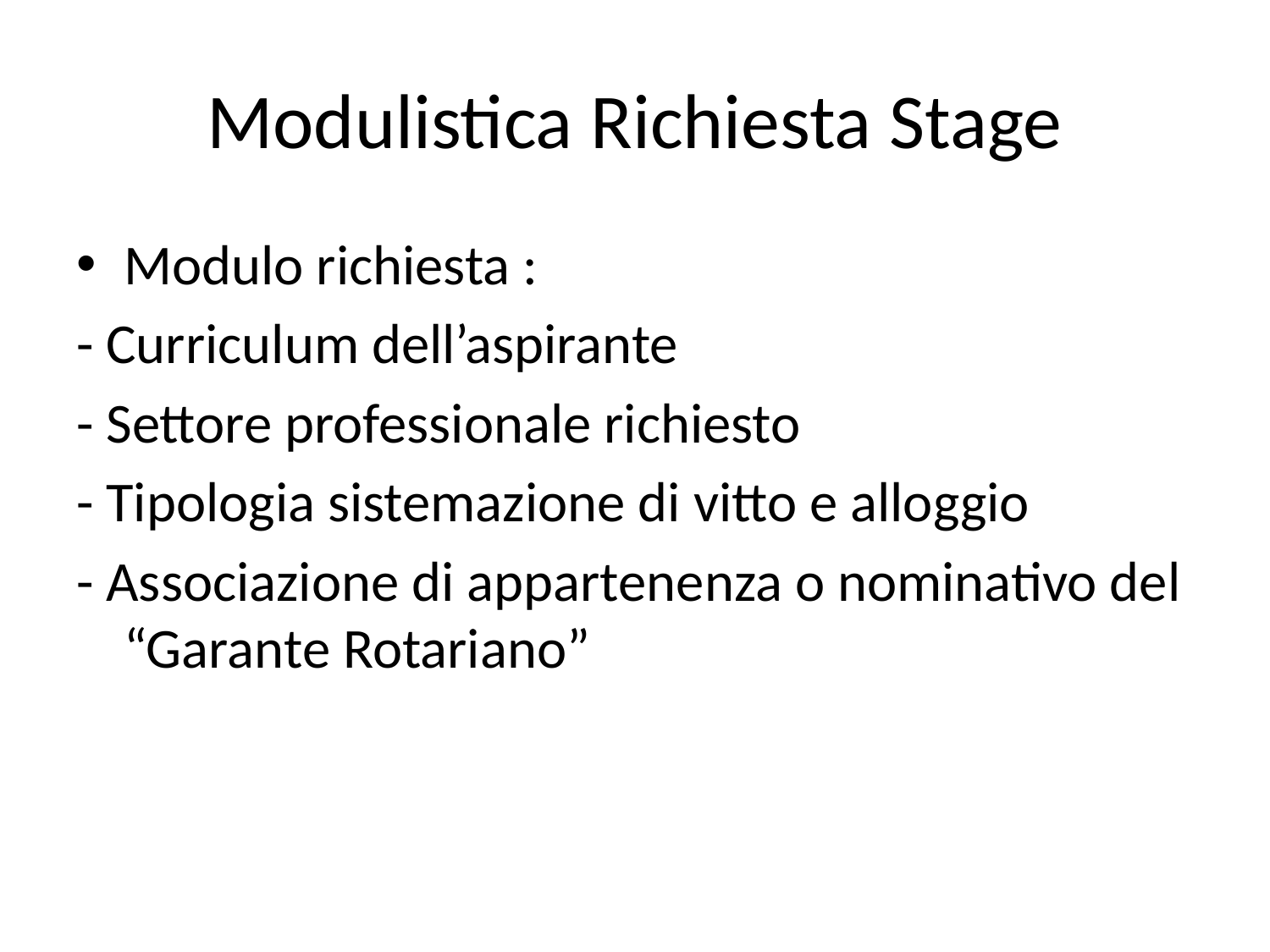

# Modulistica Richiesta Stage
Modulo richiesta :
- Curriculum dell’aspirante
- Settore professionale richiesto
- Tipologia sistemazione di vitto e alloggio
- Associazione di appartenenza o nominativo del “Garante Rotariano”